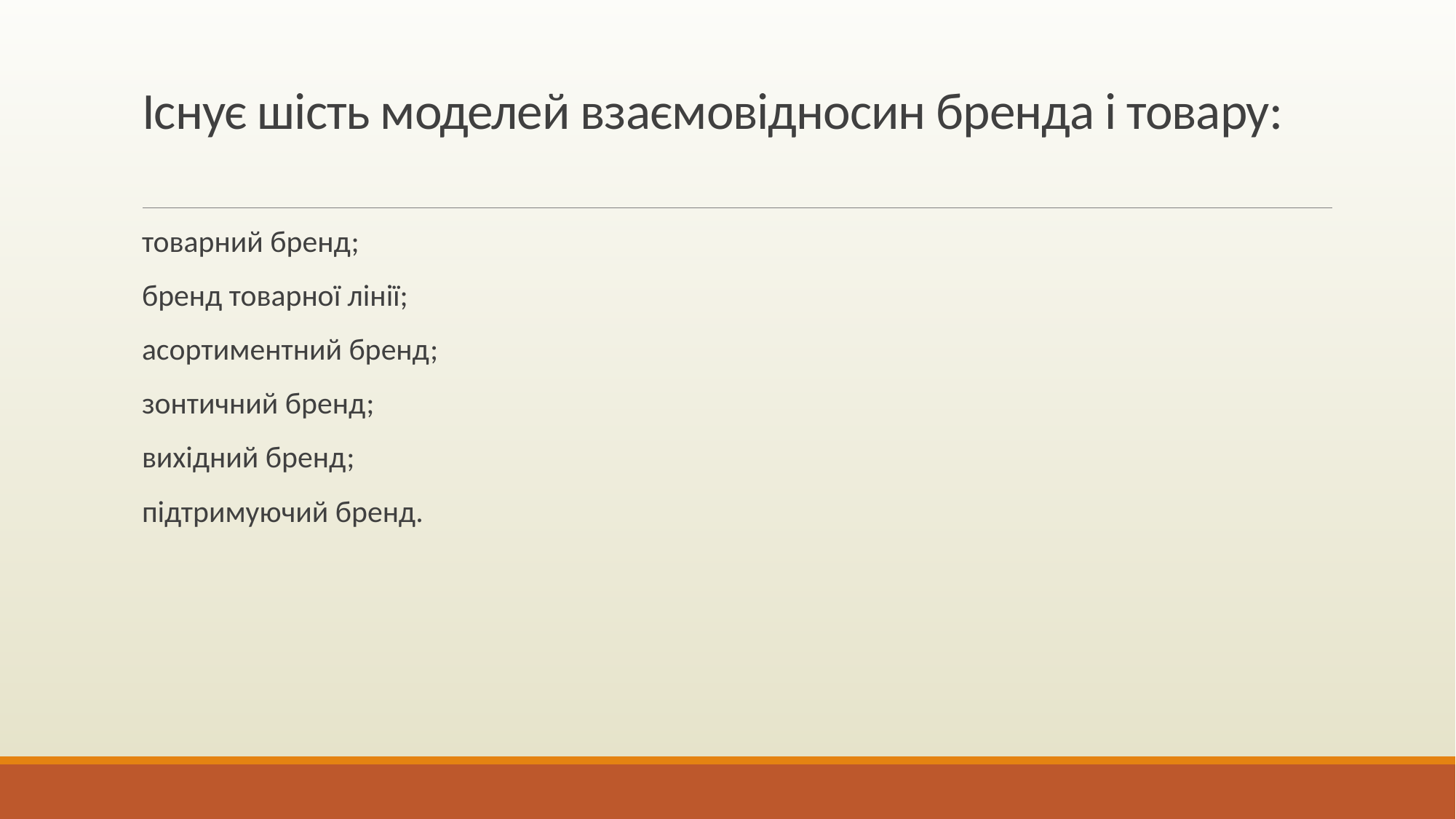

# Існує шість моделей взаємовідносин бренда і товару:
товарний бренд;
бренд товарної лінії;
асортиментний бренд;
зонтичний бренд;
вихідний бренд;
підтримуючий бренд.